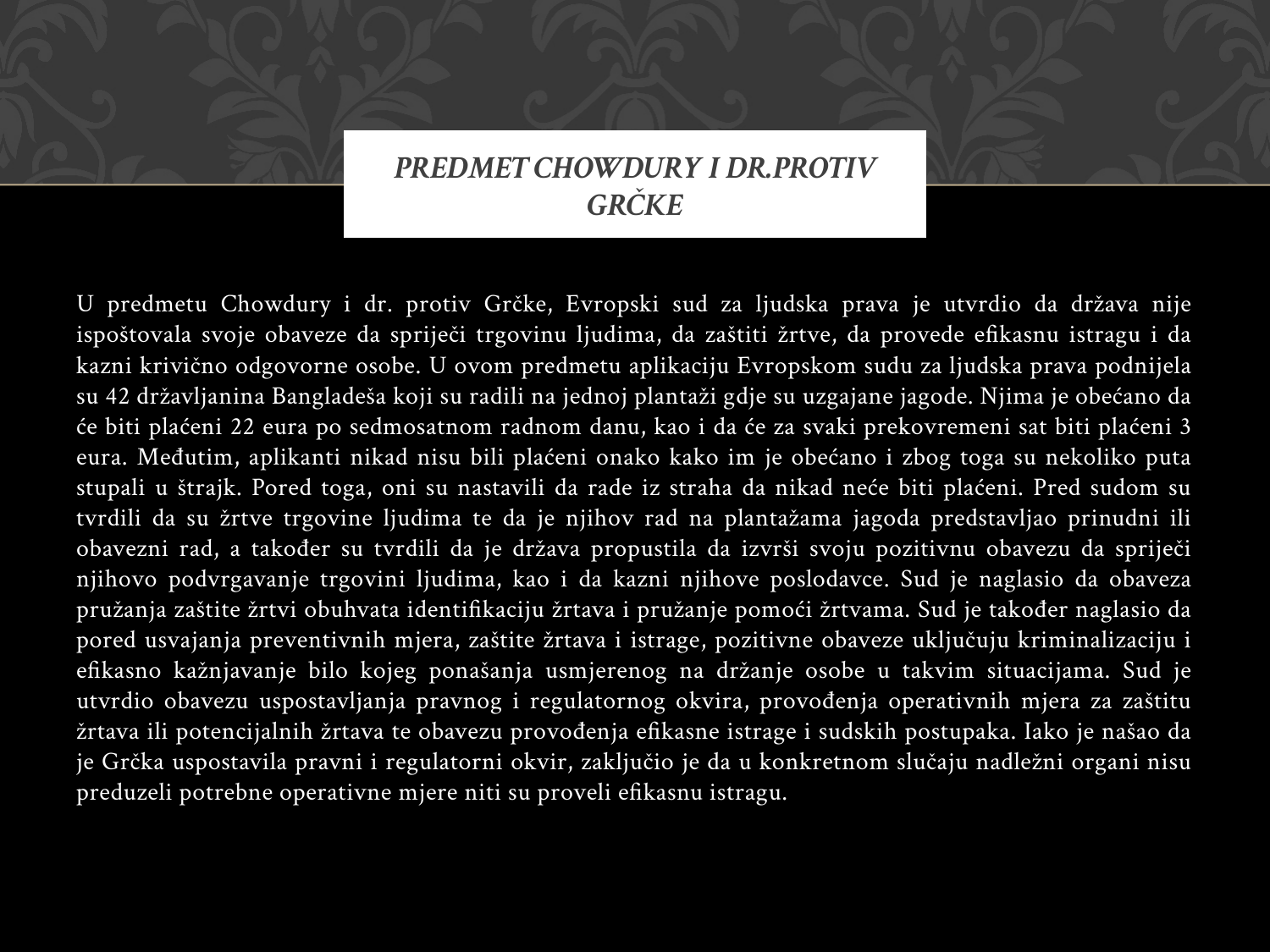

# Predmet Chowdury i dr.protiv Grčke
U predmetu Chowdury i dr. protiv Grčke, Evropski sud za ljudska prava je utvrdio da država nije ispoštovala svoje obaveze da spriječi trgovinu ljudima, da zaštiti žrtve, da provede efikasnu istragu i da kazni krivično odgovorne osobe. U ovom predmetu aplikaciju Evropskom sudu za ljudska prava podnijela su 42 državljanina Bangladeša koji su radili na jednoj plantaži gdje su uzgajane jagode. Njima je obećano da će biti plaćeni 22 eura po sedmosatnom radnom danu, kao i da će za svaki prekovremeni sat biti plaćeni 3 eura. Međutim, aplikanti nikad nisu bili plaćeni onako kako im je obećano i zbog toga su nekoliko puta stupali u štrajk. Pored toga, oni su nastavili da rade iz straha da nikad neće biti plaćeni. Pred sudom su tvrdili da su žrtve trgovine ljudima te da je njihov rad na plantažama jagoda predstavljao prinudni ili obavezni rad, a također su tvrdili da je država propustila da izvrši svoju pozitivnu obavezu da spriječi njihovo podvrgavanje trgovini ljudima, kao i da kazni njihove poslodavce. Sud je naglasio da obaveza pružanja zaštite žrtvi obuhvata identifikaciju žrtava i pružanje pomoći žrtvama. Sud je također naglasio da pored usvajanja preventivnih mjera, zaštite žrtava i istrage, pozitivne obaveze uključuju kriminalizaciju i efikasno kažnjavanje bilo kojeg ponašanja usmjerenog na držanje osobe u takvim situacijama. Sud je utvrdio obavezu uspostavljanja pravnog i regulatornog okvira, provođenja operativnih mjera za zaštitu žrtava ili potencijalnih žrtava te obavezu provođenja efikasne istrage i sudskih postupaka. Iako je našao da je Grčka uspostavila pravni i regulatorni okvir, zaključio je da u konkretnom slučaju nadležni organi nisu preduzeli potrebne operativne mjere niti su proveli efikasnu istragu.